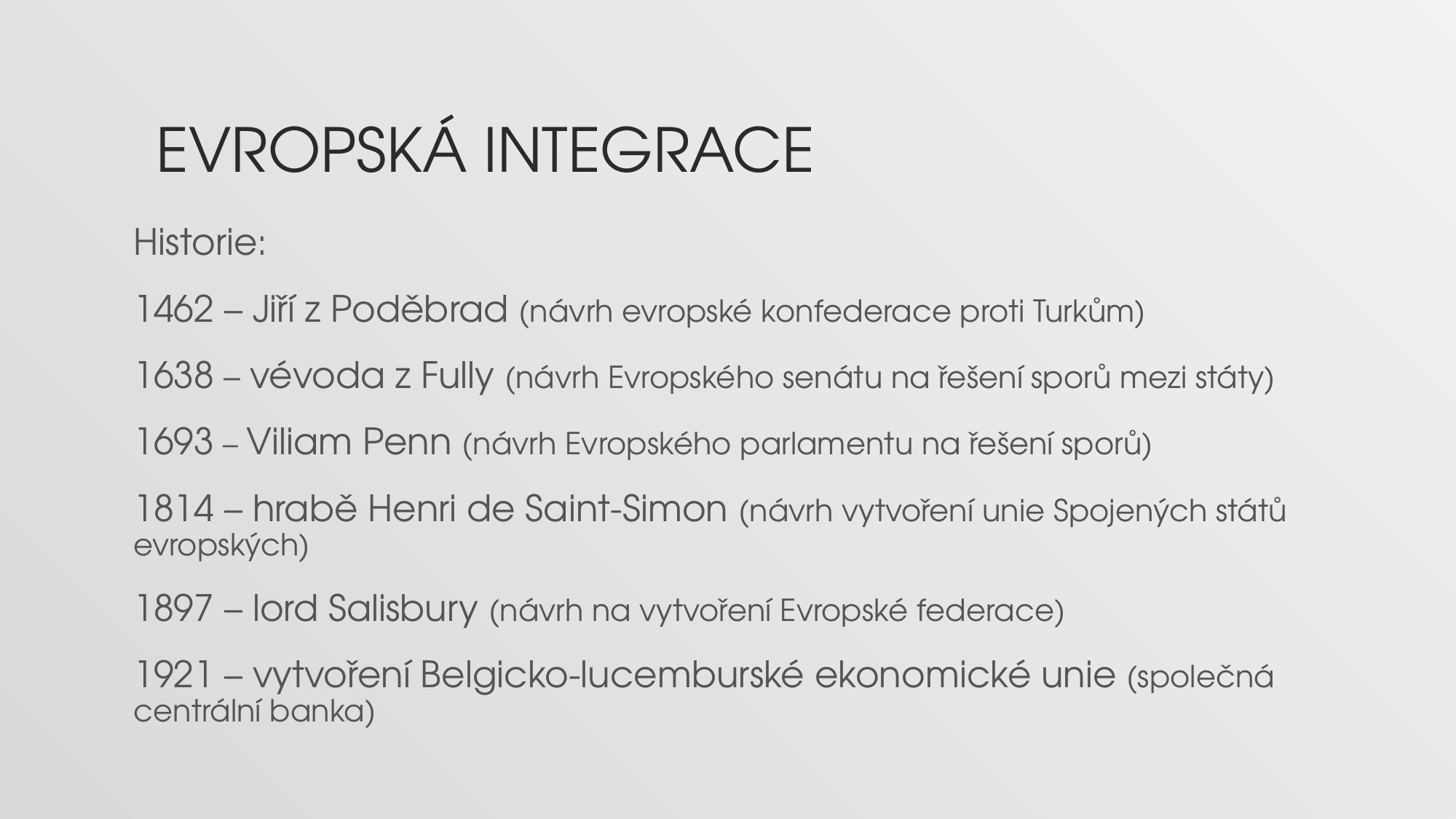

# Evropská integrace
Historie:
1462 – Jiří z Poděbrad (návrh evropské konfederace proti Turkům)
1638 – vévoda z Fully (návrh Evropského senátu na řešení sporů mezi státy)
1693 – Viliam Penn (návrh Evropského parlamentu na řešení sporů)
1814 – hrabě Henri de Saint-Simon (návrh vytvoření unie Spojených států evropských)
1897 – lord Salisbury (návrh na vytvoření Evropské federace)
1921 – vytvoření Belgicko-lucemburské ekonomické unie (společná centrální banka)